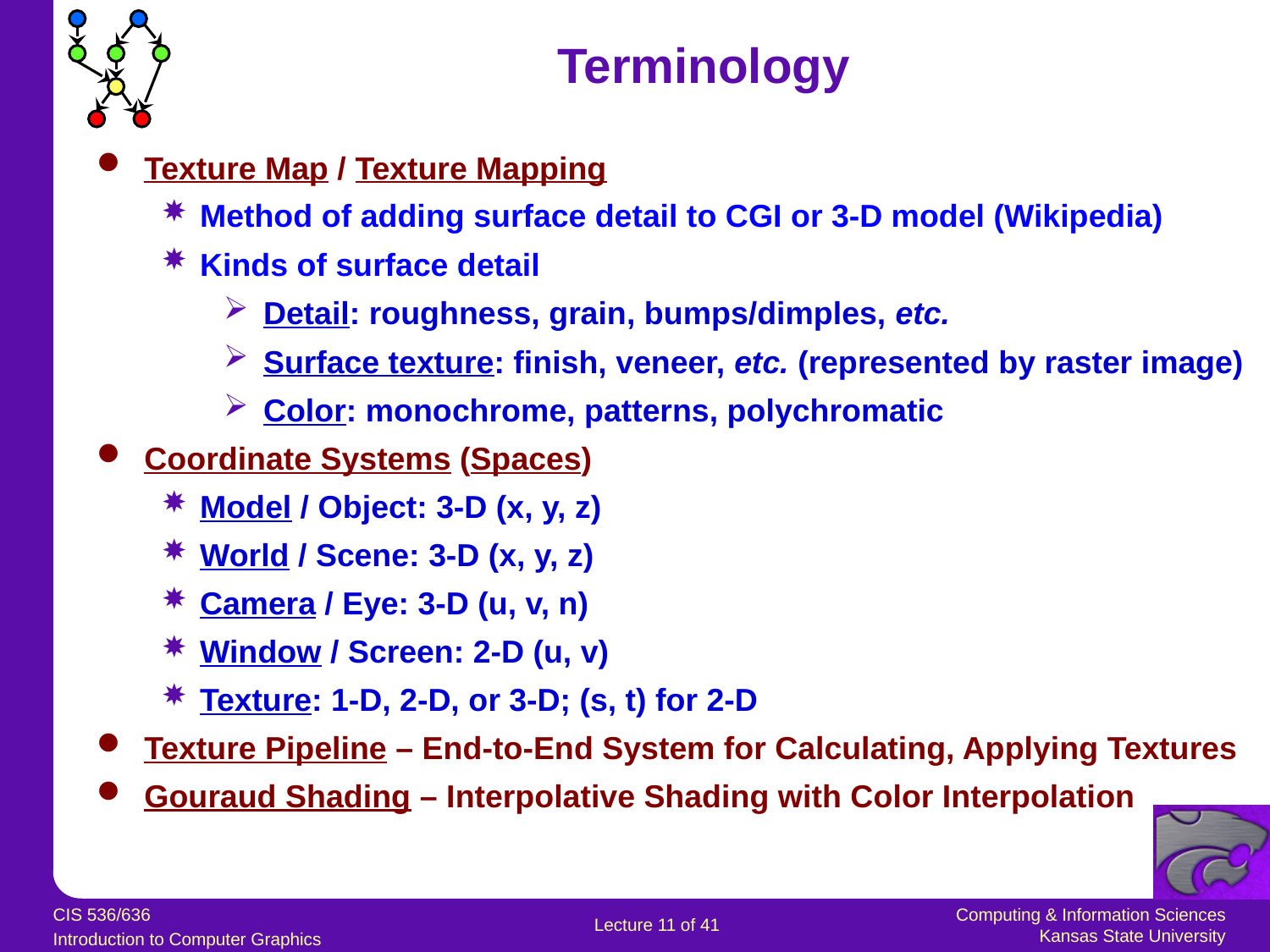

Terminology
Texture Map / Texture Mapping
Method of adding surface detail to CGI or 3-D model (Wikipedia)
Kinds of surface detail
Detail: roughness, grain, bumps/dimples, etc.
Surface texture: finish, veneer, etc. (represented by raster image)
Color: monochrome, patterns, polychromatic
Coordinate Systems (Spaces)
Model / Object: 3-D (x, y, z)
World / Scene: 3-D (x, y, z)
Camera / Eye: 3-D (u, v, n)
Window / Screen: 2-D (u, v)
Texture: 1-D, 2-D, or 3-D; (s, t) for 2-D
Texture Pipeline – End-to-End System for Calculating, Applying Textures
Gouraud Shading – Interpolative Shading with Color Interpolation